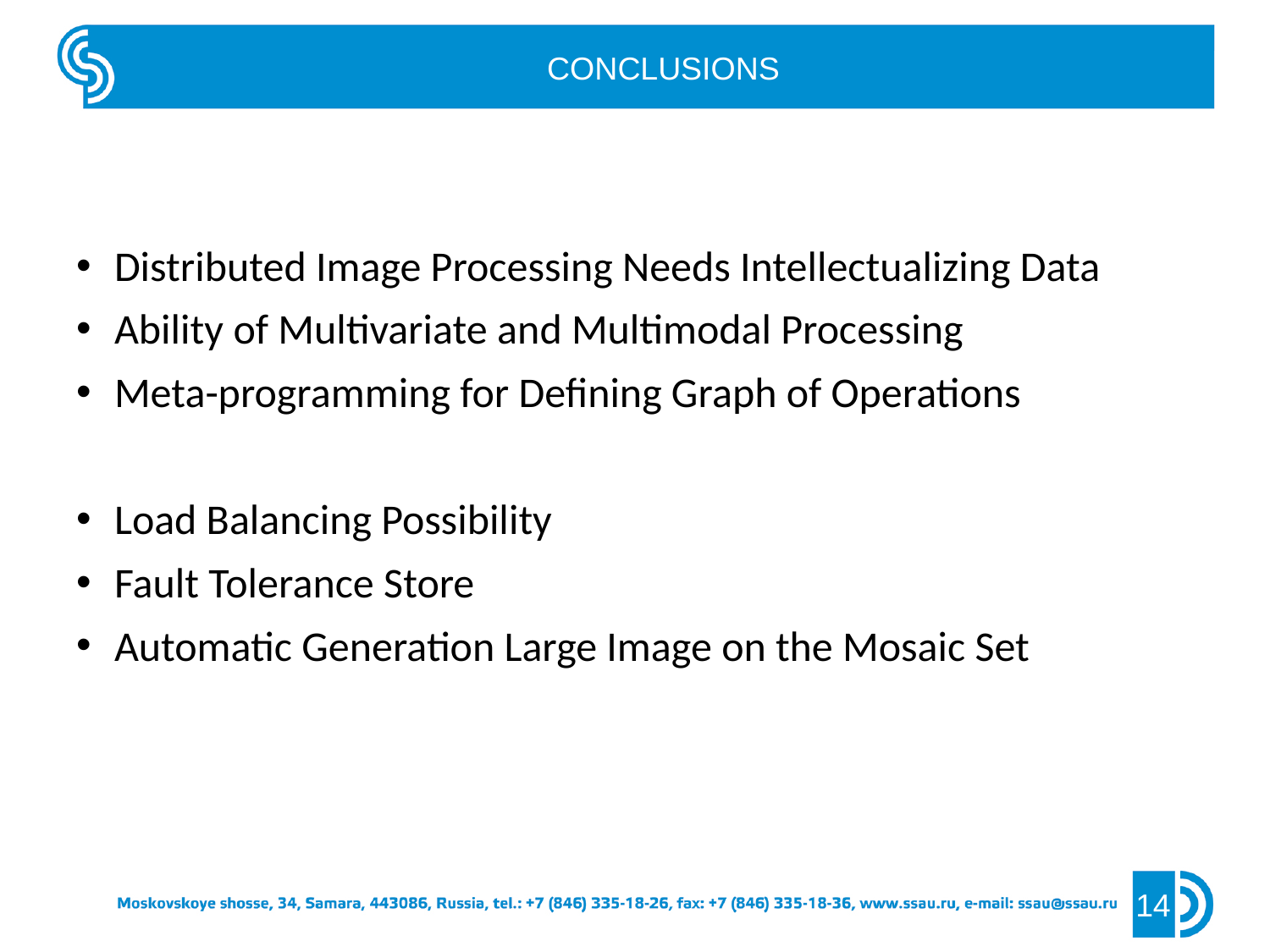

CONCLUSIONS

Distributed Image Processing Needs Intellectualizing Data
Ability of Multivariate and Multimodal Processing
Meta-programming for Defining Graph of Operations

Load Balancing Possibility
Fault Tolerance Store
Automatic Generation Large Image on the Mosaic Set

14